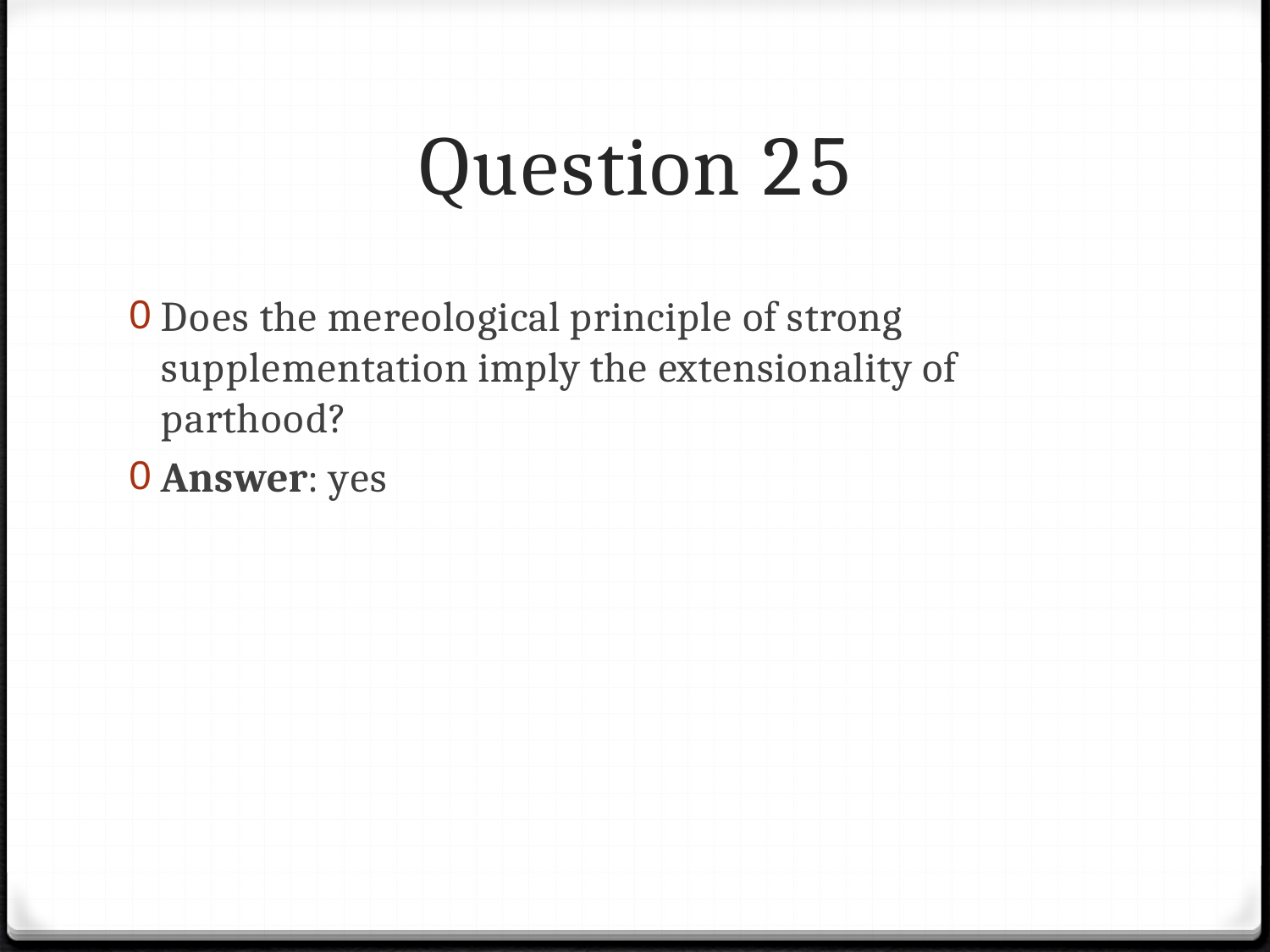

# Question 25
Does the mereological principle of strong supplementation imply the extensionality of parthood?
Answer: yes